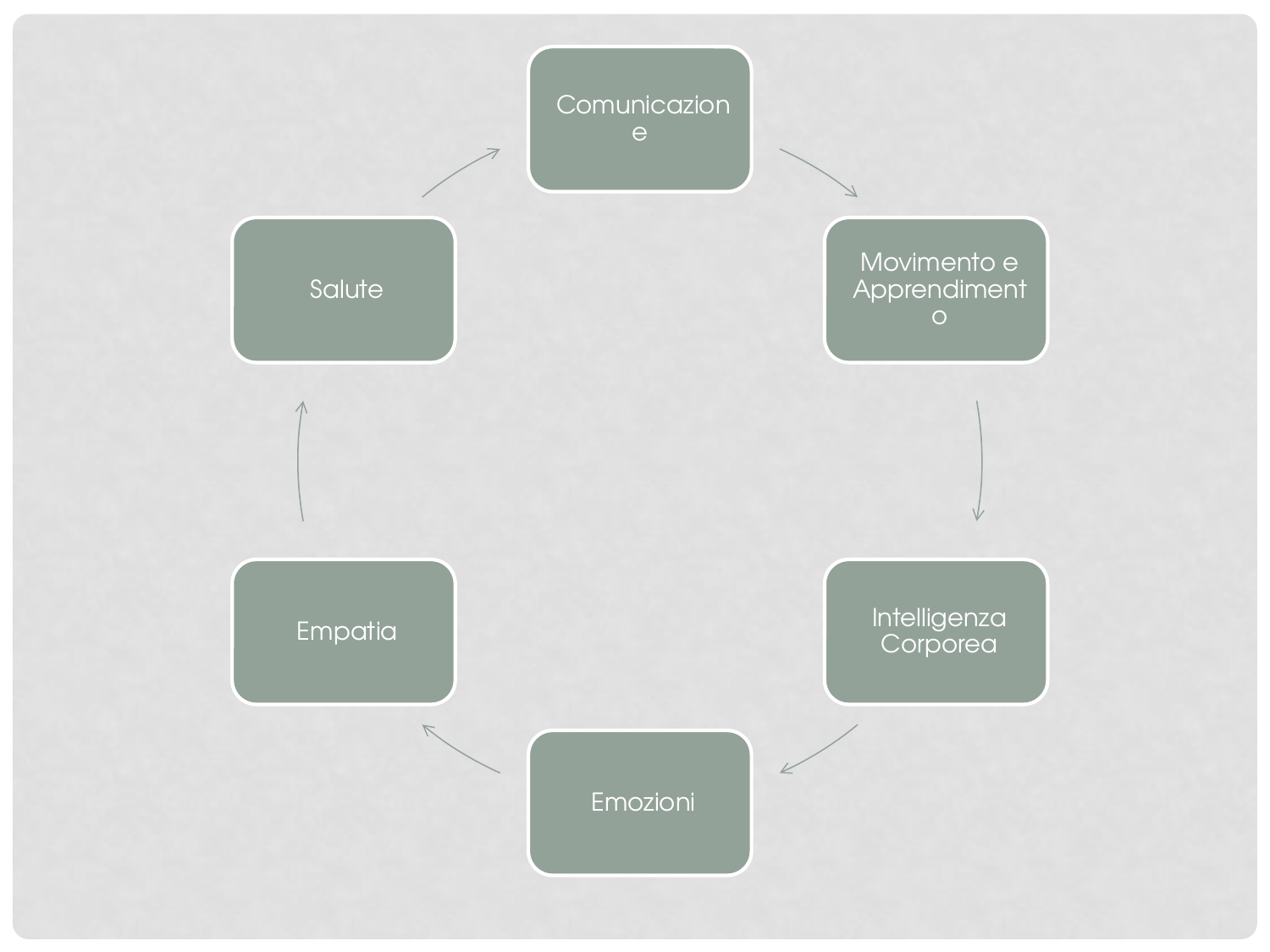

Comunicazione
Movimento e Apprendimento
Intelligenza Corporea
Emozioni
Empatia
Salute